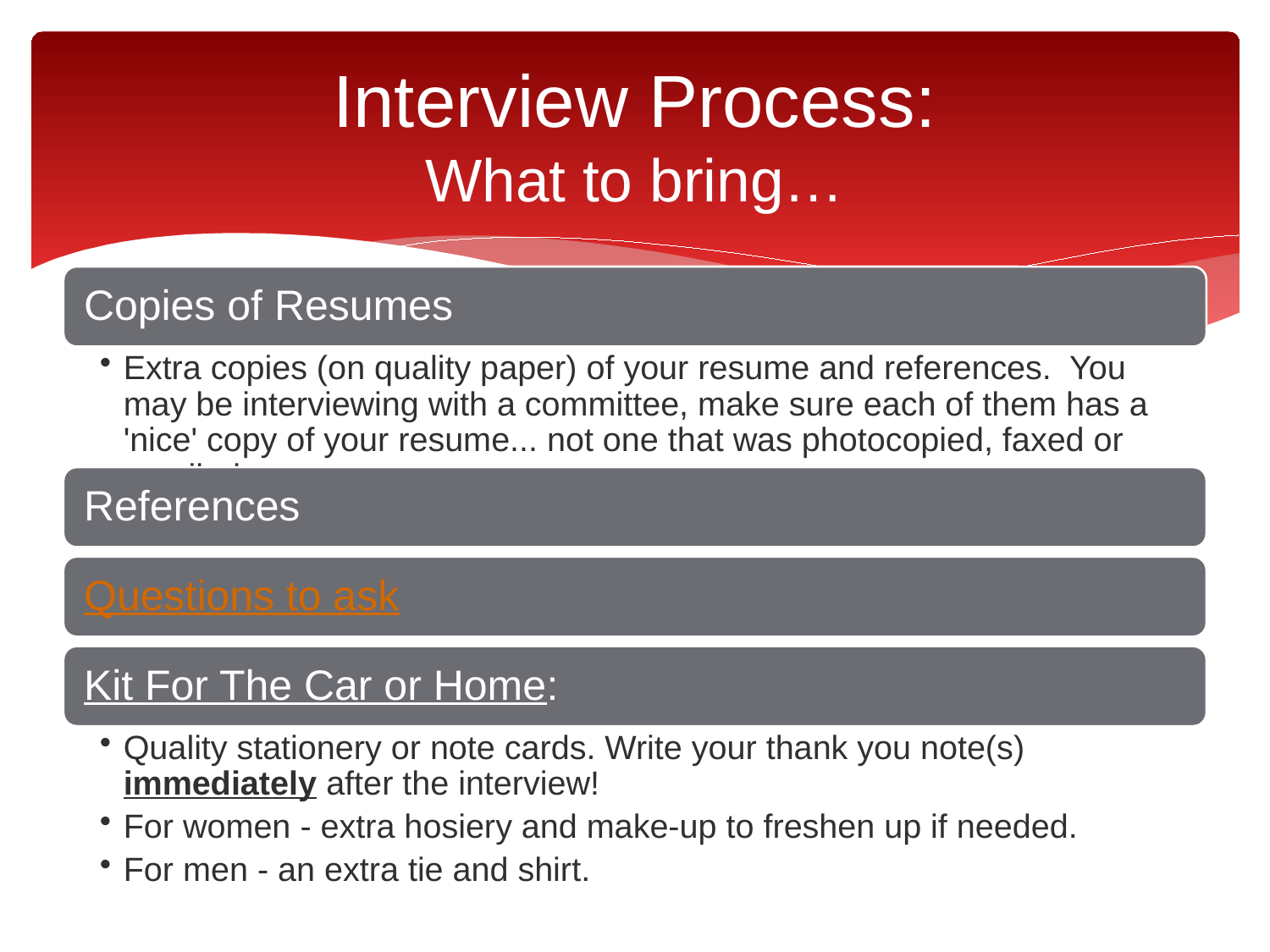

# Interview Process: What to bring…
Copies of Resumes
Extra copies (on quality paper) of your resume and references.  You may be interviewing with a committee, make sure each of them has a 'nice' copy of your resume... not one that was photocopied, faxed or emailed.
References
Questions to ask
Kit For The Car or Home:
Quality stationery or note cards. Write your thank you note(s) immediately after the interview!
For women - extra hosiery and make-up to freshen up if needed.
For men - an extra tie and shirt.